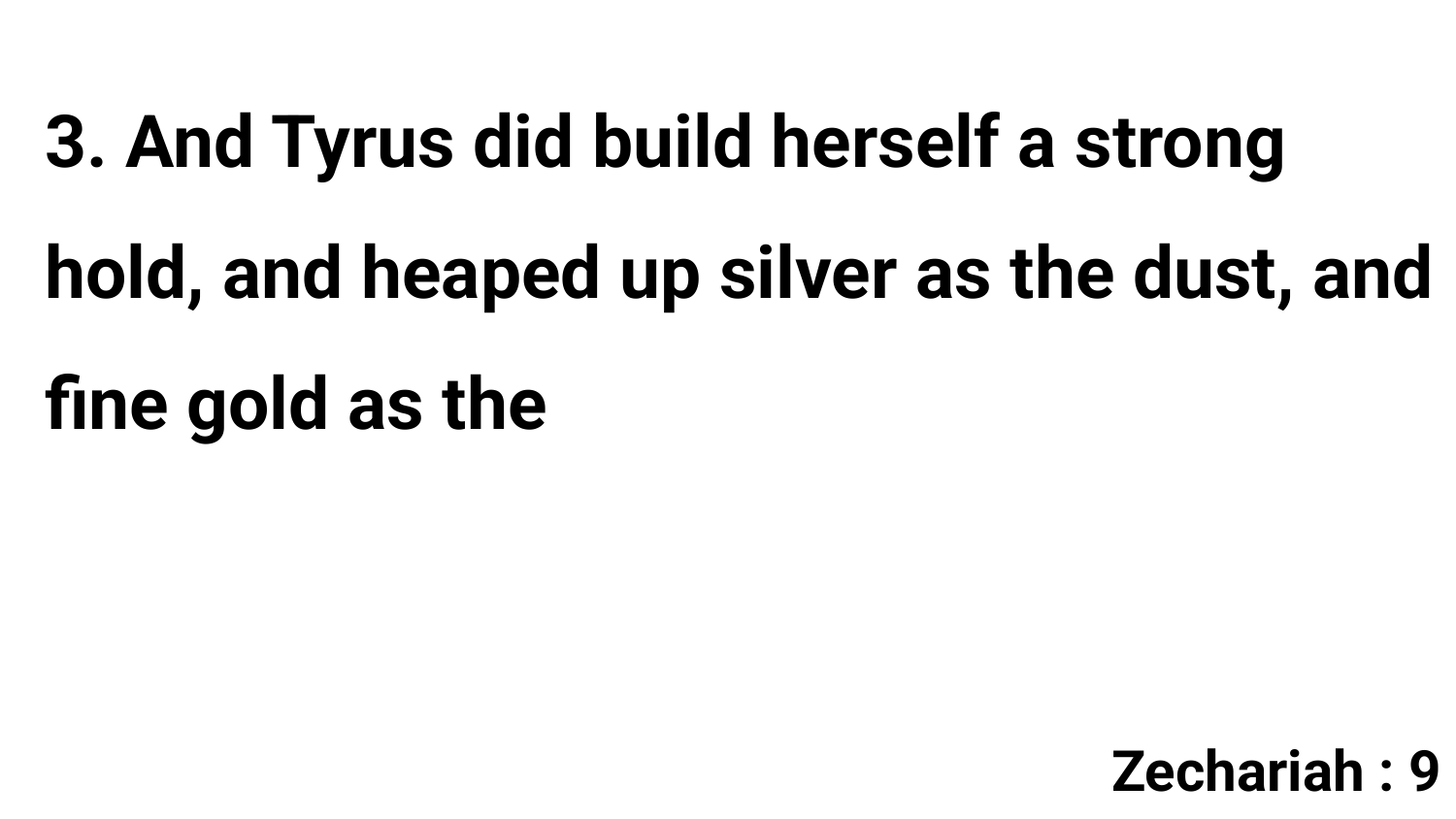

3. And Tyrus did build herself a strong hold, and heaped up silver as the dust, and fine gold as the
Zechariah : 9